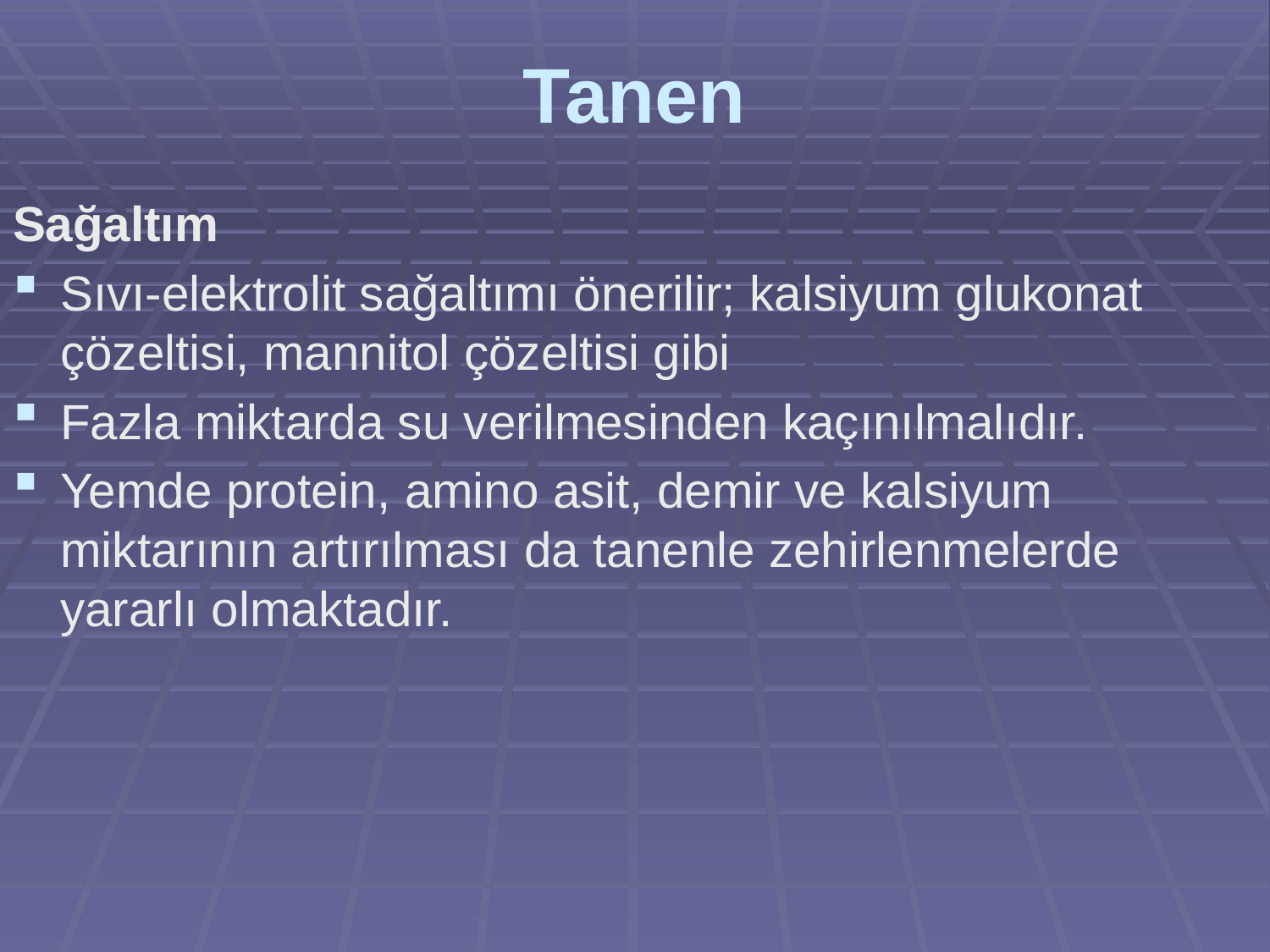

# Tanen
Sağaltım
Sıvı-elektrolit sağaltımı önerilir; kalsiyum glukonat çözeltisi, mannitol çözeltisi gibi
Fazla miktarda su verilmesinden kaçınılmalıdır.
Yemde protein, amino asit, demir ve kalsiyum miktarının artırılması da tanenle zehirlenmelerde yararlı olmaktadır.